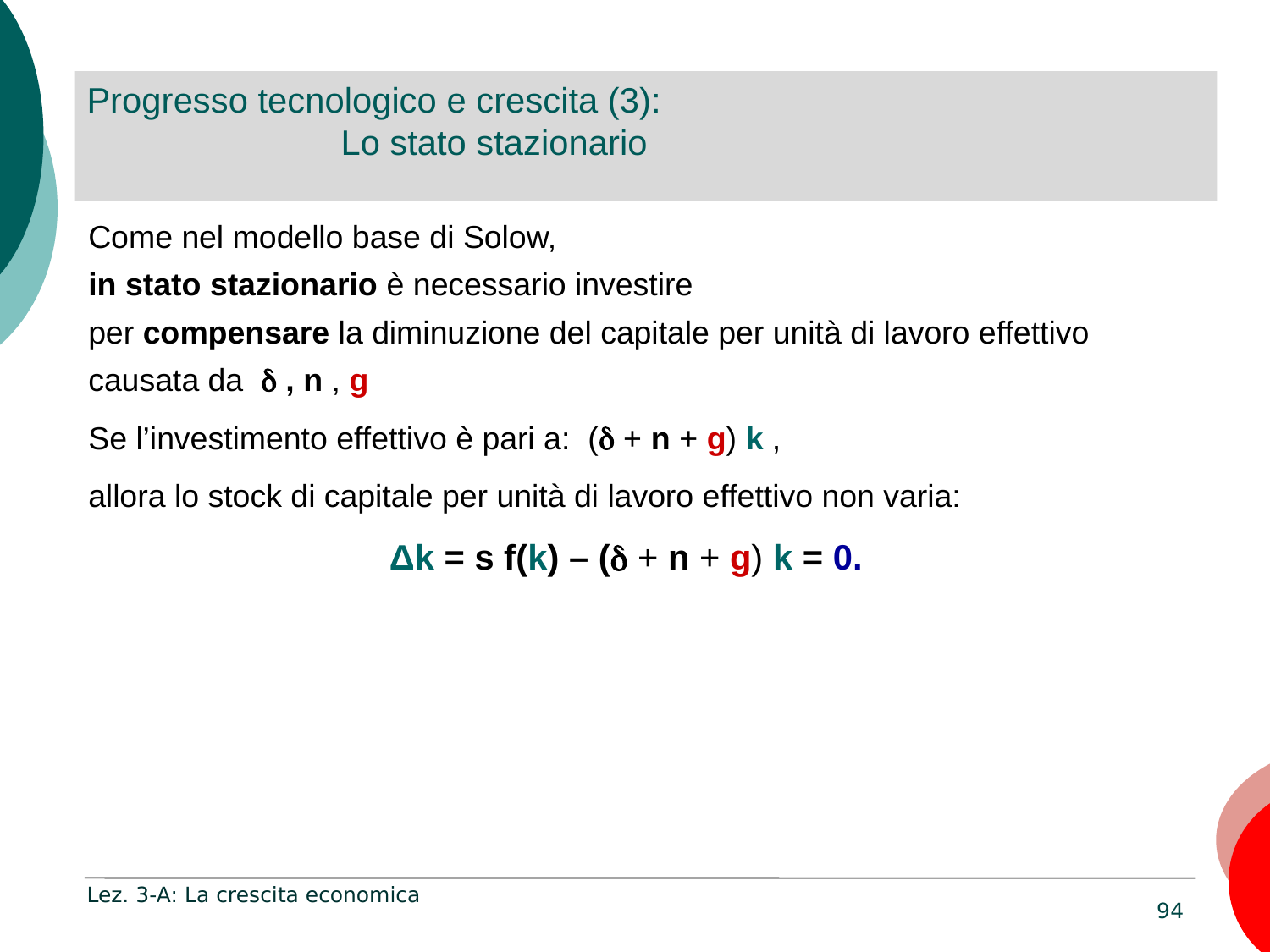

# Progresso tecnologico e crescita (3): Lo stato stazionario
Come nel modello base di Solow,
in stato stazionario è necessario investire
per compensare la diminuzione del capitale per unità di lavoro effettivo causata da  δ , n , g
Se l’investimento effettivo è pari a:  (δ + n + g) k ,
allora lo stock di capitale per unità di lavoro effettivo non varia:
Δk = s f(k) – (δ + n + g) k = 0.
Lez. 3-A: La crescita economica